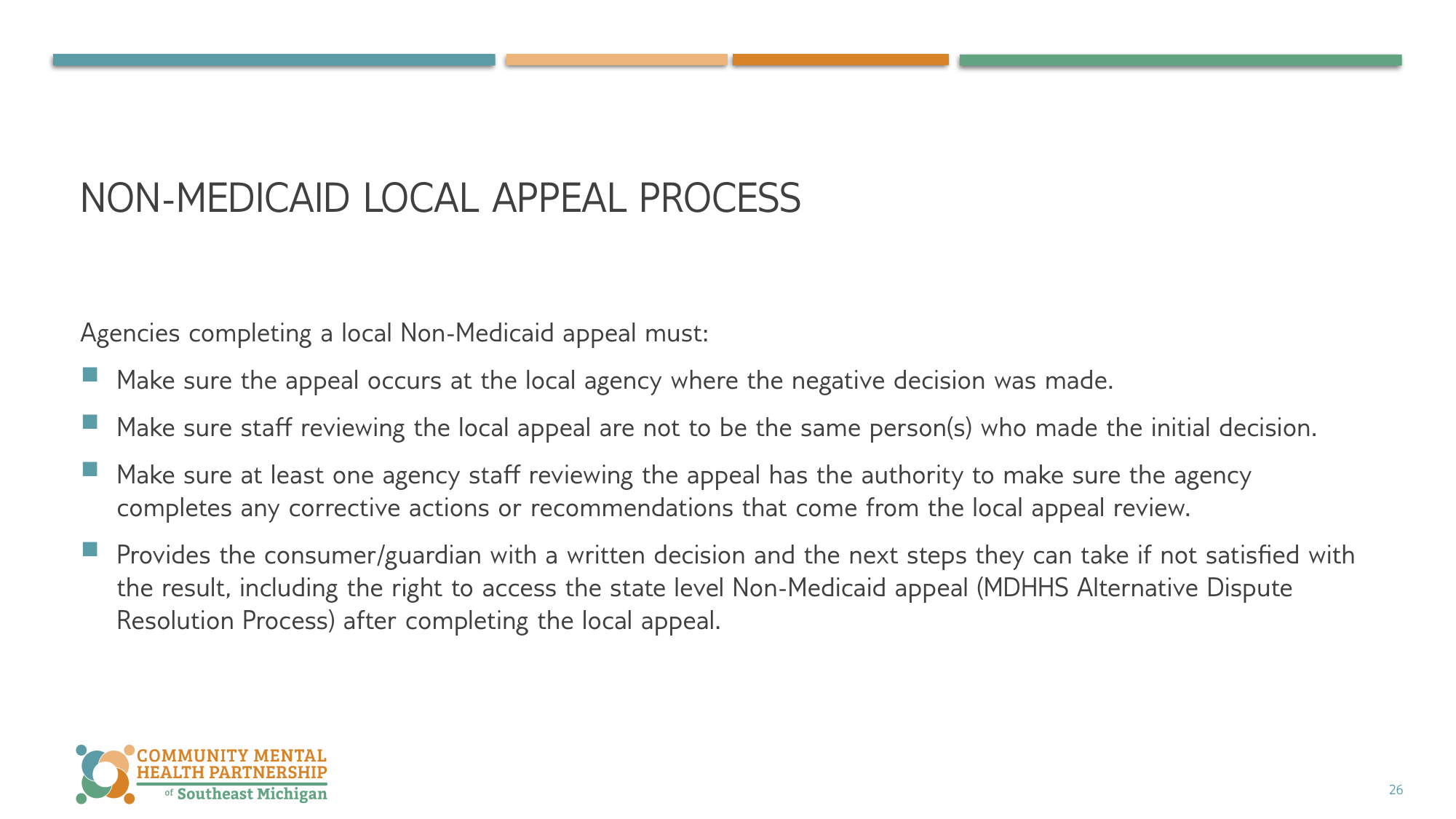

# Non-Medicaid local appeal process
Agencies completing a local Non-Medicaid appeal must:
Make sure the appeal occurs at the local agency where the negative decision was made.
Make sure staff reviewing the local appeal are not to be the same person(s) who made the initial decision.
Make sure at least one agency staff reviewing the appeal has the authority to make sure the agency completes any corrective actions or recommendations that come from the local appeal review.
Provides the consumer/guardian with a written decision and the next steps they can take if not satisfied with the result, including the right to access the state level Non-Medicaid appeal (MDHHS Alternative Dispute Resolution Process) after completing the local appeal.
26